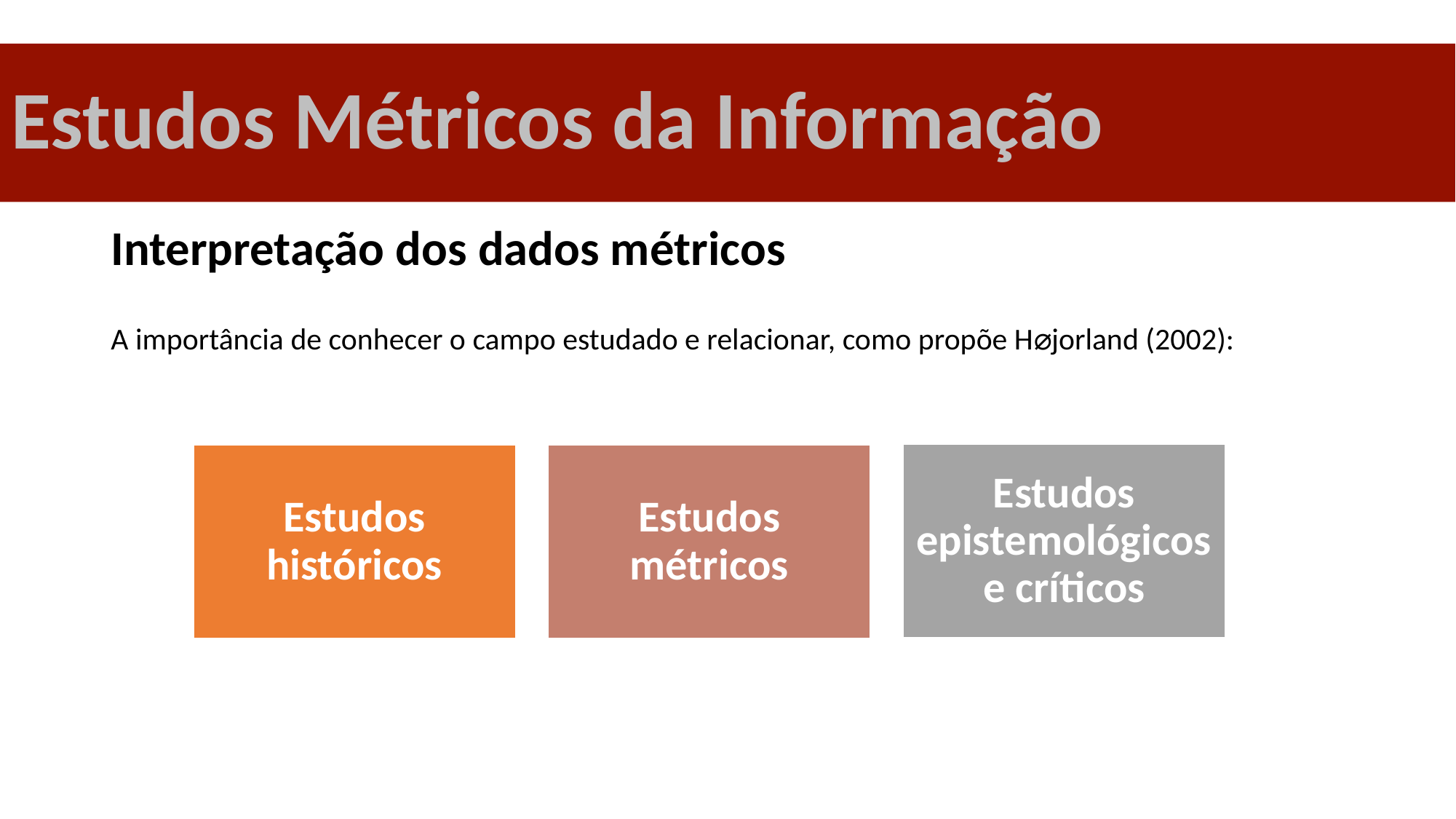

# Estudos Métricos da Informação
Interpretação dos dados métricos

A importância de conhecer o campo estudado e relacionar, como propõe H⌀jorland (2002):

Estudos epistemológicos e críticos

Estudos históricos

Estudos métricos